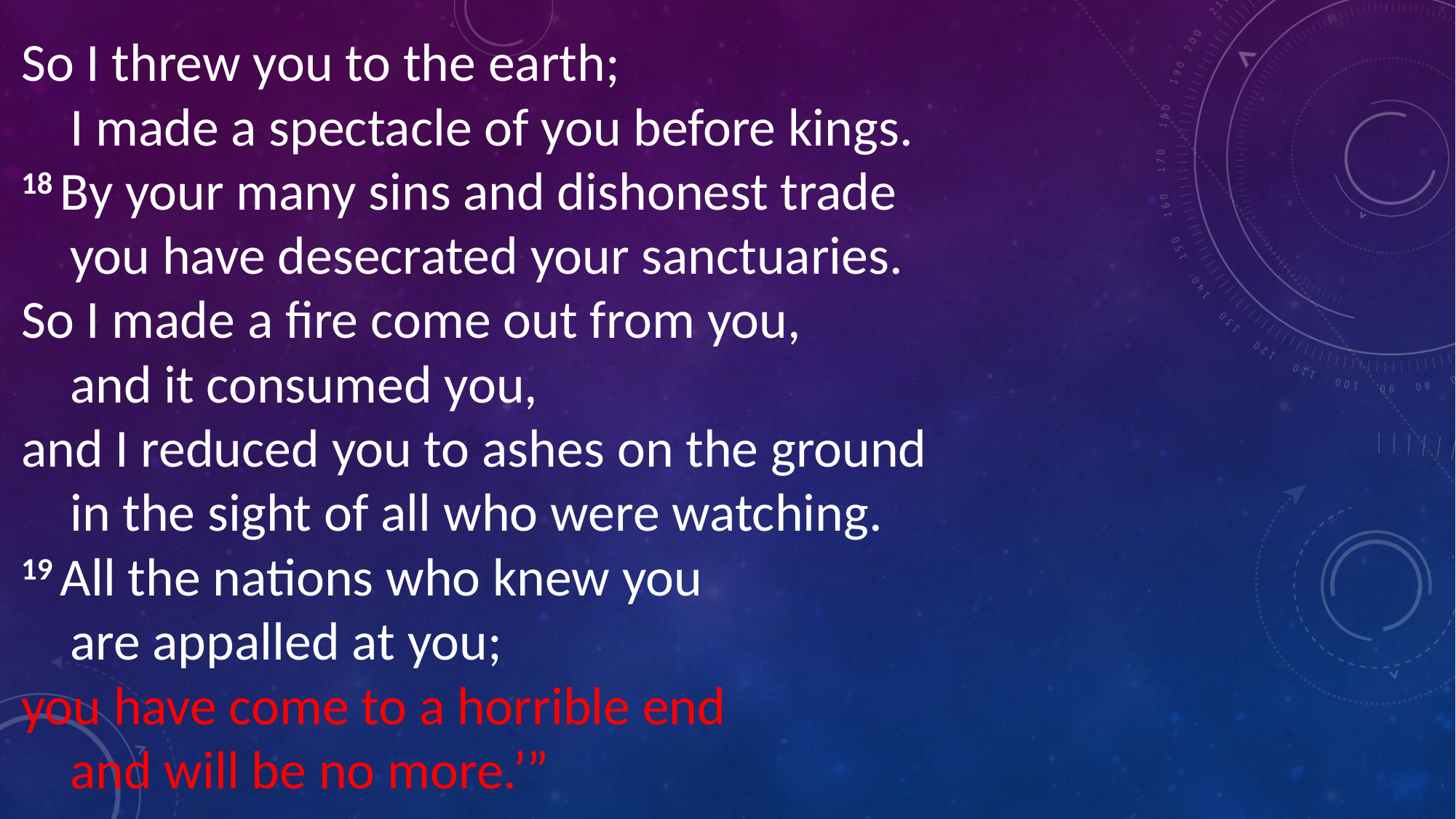

So I threw you to the earth;
    I made a spectacle of you before kings.
18 By your many sins and dishonest trade
    you have desecrated your sanctuaries.
So I made a fire come out from you,
    and it consumed you,
and I reduced you to ashes on the ground
    in the sight of all who were watching.
19 All the nations who knew you
    are appalled at you;
you have come to a horrible end
    and will be no more.’”